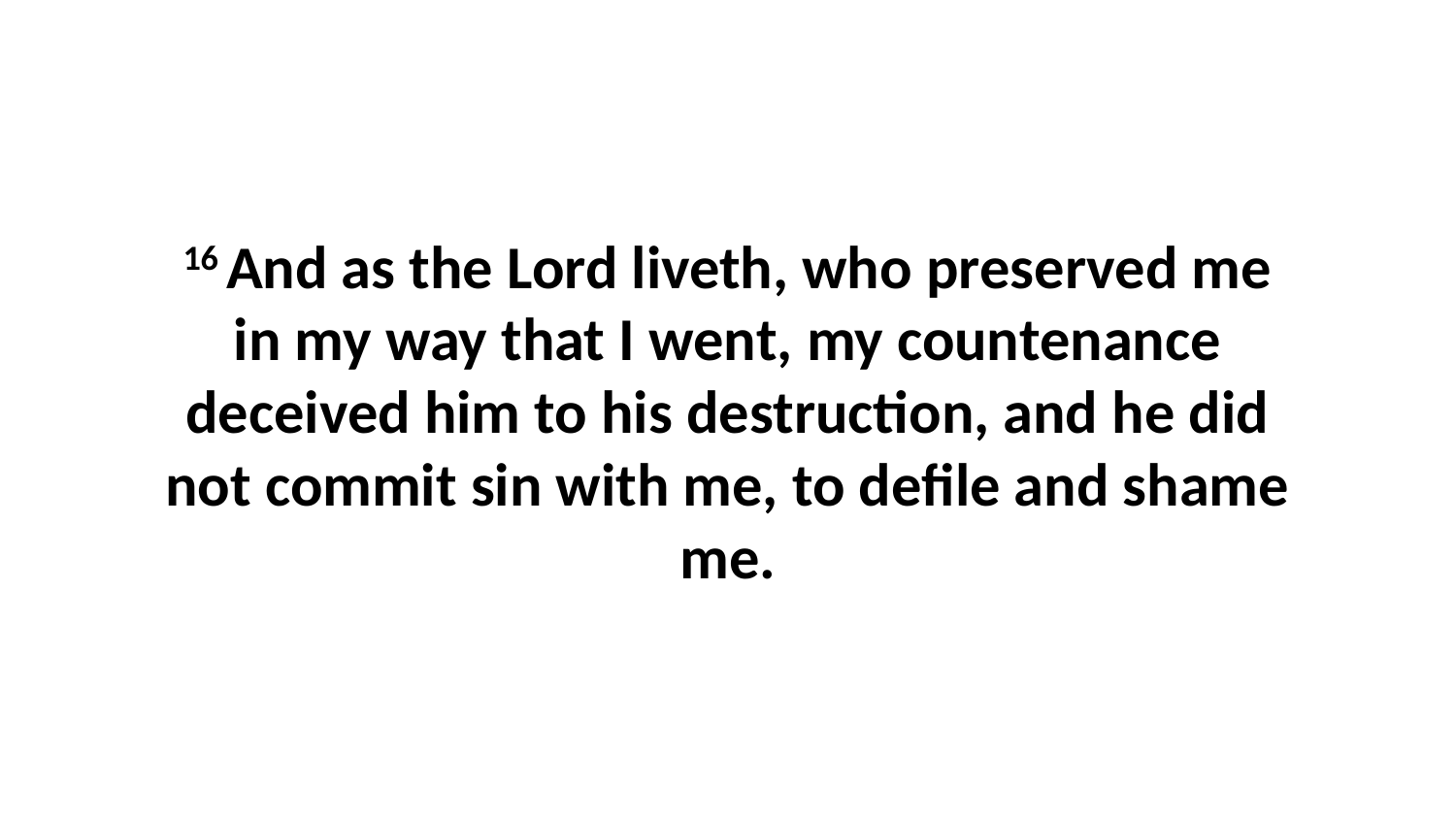

16 And as the Lord liveth, who preserved me in my way that I went, my countenance deceived him to his destruction, and he did not commit sin with me, to defile and shame me.